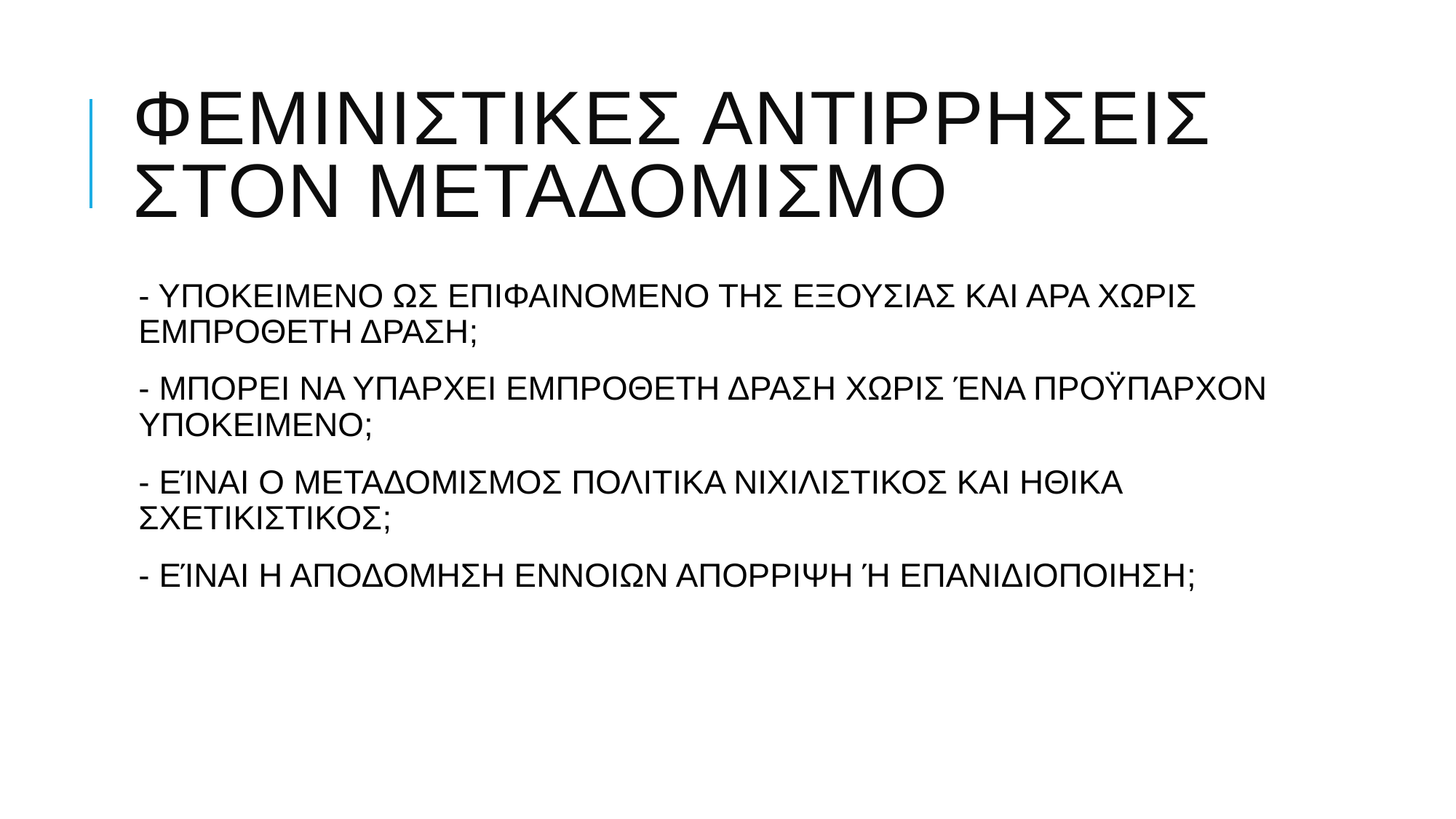

# ΦΕΜΙΝΙΣΤΙΚΕΣ ΑΝΤΙΡΡΗΣΕΙΣ ΣΤΟΝ ΜΕΤΑΔΟΜΙΣΜΟ
- ΥΠΟΚΕΙΜΕΝΟ ΩΣ ΕΠΙΦΑΙΝΟΜΕΝΟ ΤΗΣ ΕΞΟΥΣΙΑΣ ΚΑΙ ΑΡΑ ΧΩΡΙΣ ΕΜΠΡΟΘΕΤΗ ΔΡΑΣΗ;
- ΜΠΟΡΕΙ ΝΑ ΥΠΑΡΧΕΙ ΕΜΠΡΟΘΕΤΗ ΔΡΑΣΗ ΧΩΡΙΣ ΈΝΑ ΠΡΟΫΠΑΡΧΟΝ ΥΠΟΚΕΙΜΕΝΟ;
- ΕΊΝΑΙ Ο ΜΕΤΑΔΟΜΙΣΜΟΣ ΠΟΛΙΤΙΚΑ ΝΙΧΙΛΙΣΤΙΚΟΣ ΚΑΙ ΗΘΙΚΑ ΣΧΕΤΙΚΙΣΤΙΚΟΣ;
- ΕΊΝΑΙ Η ΑΠΟΔΟΜΗΣΗ ΕΝΝΟΙΩΝ ΑΠΟΡΡΙΨΗ Ή ΕΠΑΝΙΔΙΟΠΟΙΗΣΗ;